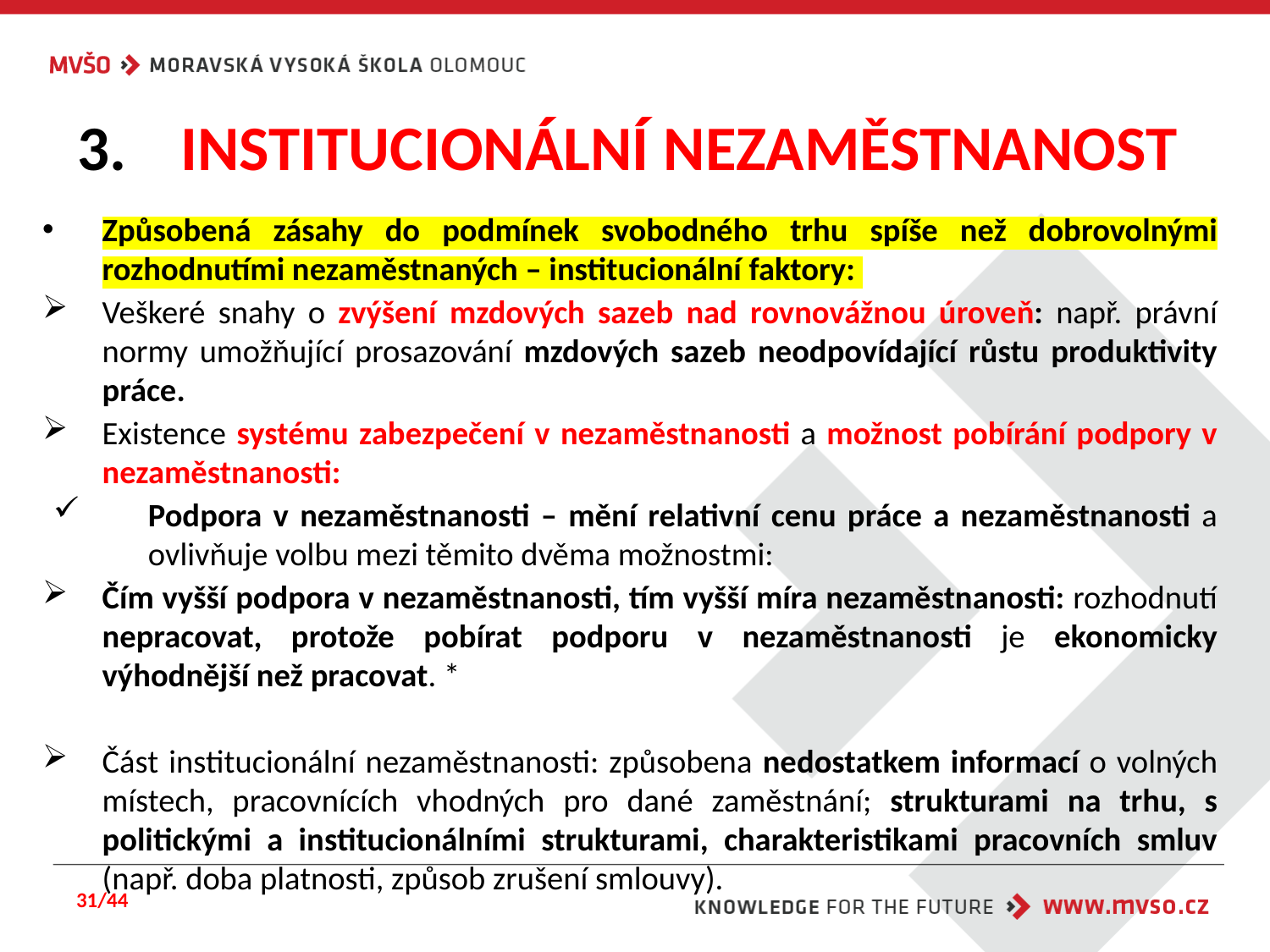

# INSTITUCIONÁLNÍ NEZAMĚSTNANOST
Způsobená zásahy do podmínek svobodného trhu spíše než dobrovolnými rozhodnutími nezaměstnaných – institucionální faktory:
Veškeré snahy o zvýšení mzdových sazeb nad rovnovážnou úroveň: např. právní normy umožňující prosazování mzdových sazeb neodpovídající růstu produktivity práce.
Existence systému zabezpečení v nezaměstnanosti a možnost pobírání podpory v nezaměstnanosti:
Podpora v nezaměstnanosti – mění relativní cenu práce a nezaměstnanosti a ovlivňuje volbu mezi těmito dvěma možnostmi:
Čím vyšší podpora v nezaměstnanosti, tím vyšší míra nezaměstnanosti: rozhodnutí nepracovat, protože pobírat podporu v nezaměstnanosti je ekonomicky výhodnější než pracovat. *

Část institucionální nezaměstnanosti: způsobena nedostatkem informací o volných místech, pracovnících vhodných pro dané zaměstnání; strukturami na trhu, s politickými a institucionálními strukturami, charakteristikami pracovních smluv (např. doba platnosti, způsob zrušení smlouvy).

31/44